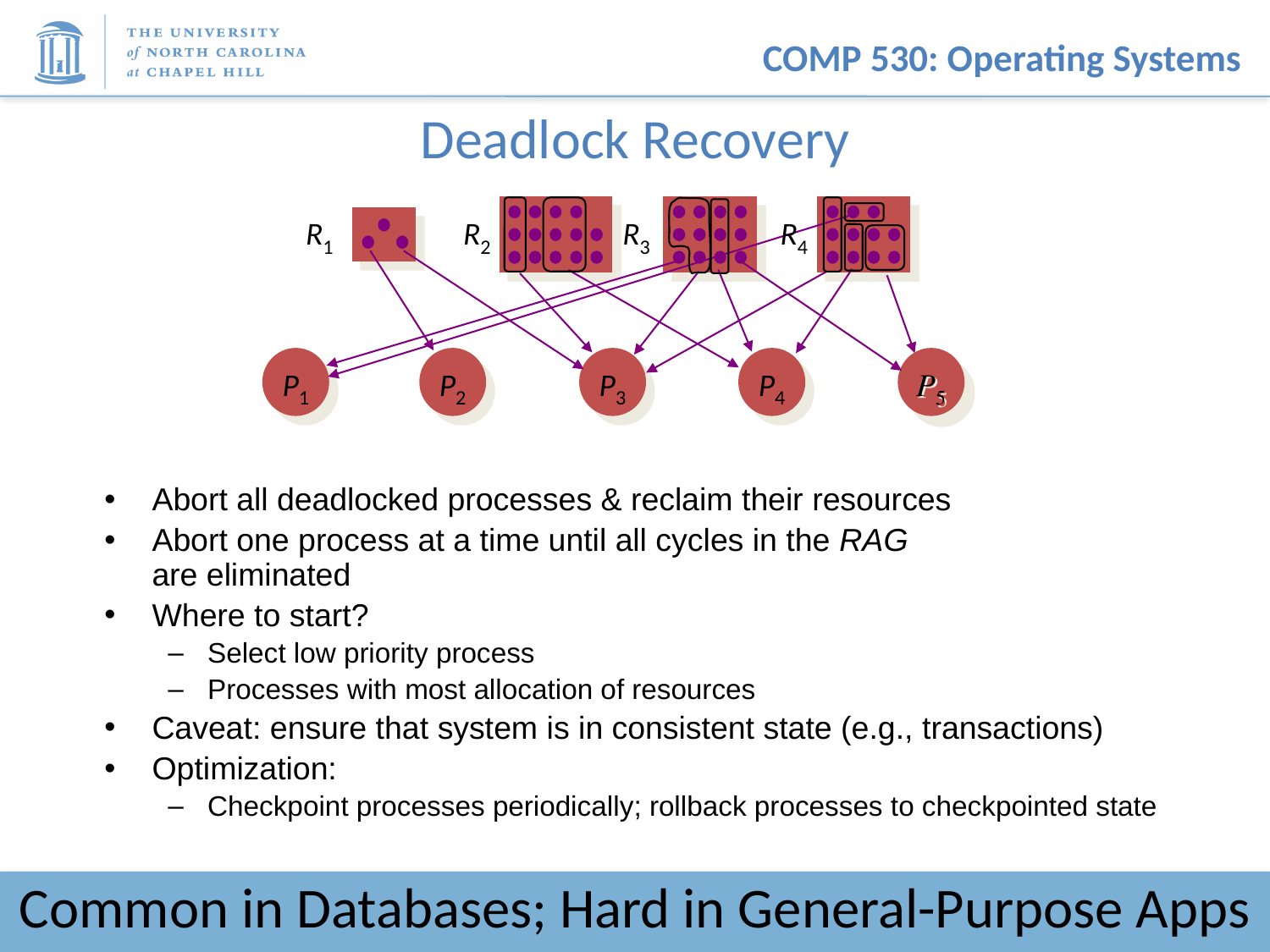

# Deadlock Recovery

R1
R2
R3
R4

P1
P2
P3
P4
P5
Abort all deadlocked processes & reclaim their resources
Abort one process at a time until all cycles in the RAG
are eliminated
Where to start?
Select low priority process
Processes with most allocation of resources
Caveat: ensure that system is in consistent state (e.g., transactions)
Optimization:
Checkpoint processes periodically; rollback processes to checkpointed state
Common in Databases; Hard in General-Purpose Apps